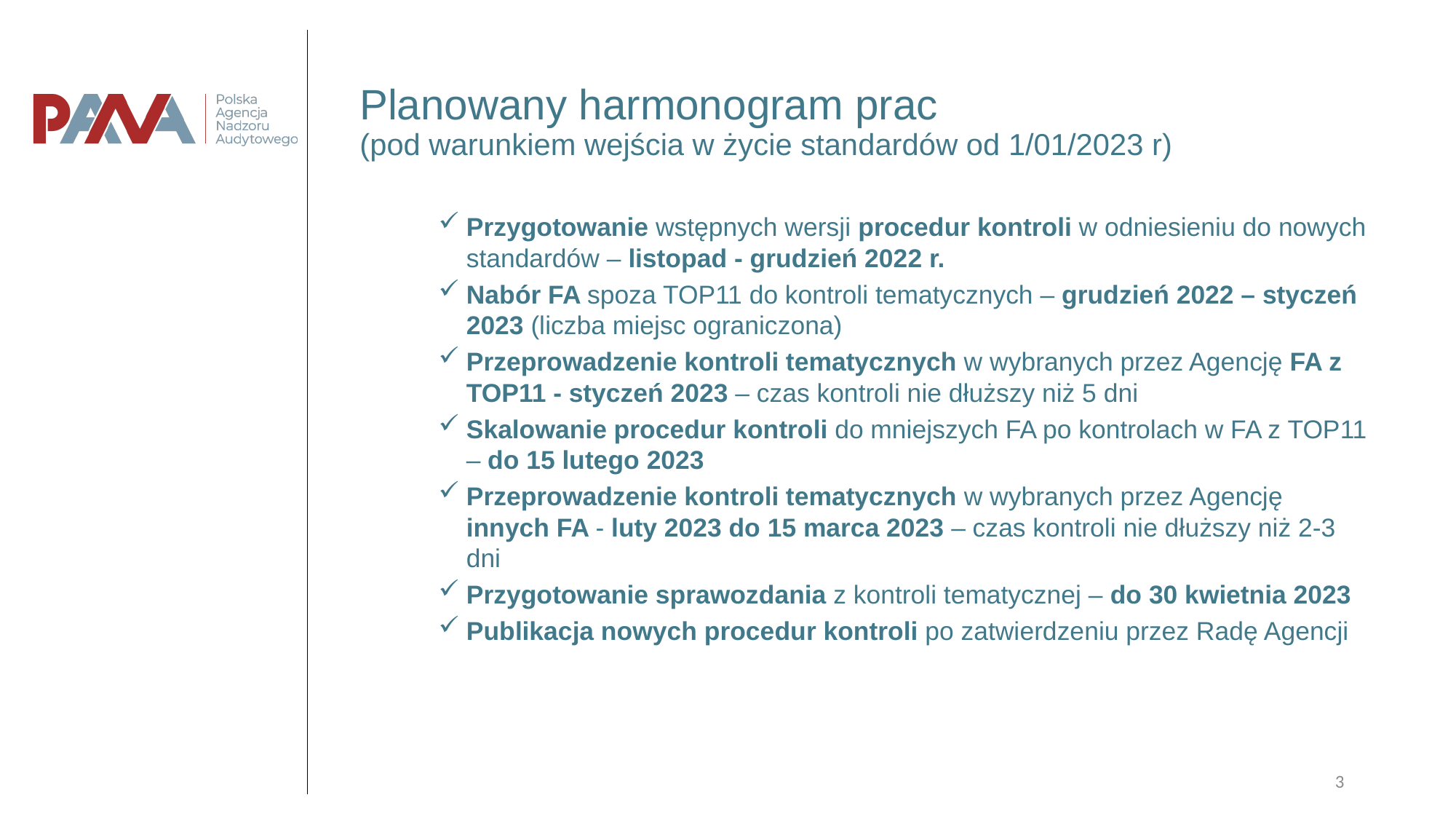

# Planowany harmonogram prac (pod warunkiem wejścia w życie standardów od 1/01/2023 r)

Przygotowanie wstępnych wersji procedur kontroli w odniesieniu do nowych standardów – listopad - grudzień 2022 r.
Nabór FA spoza TOP11 do kontroli tematycznych – grudzień 2022 – styczeń 2023 (liczba miejsc ograniczona)
Przeprowadzenie kontroli tematycznych w wybranych przez Agencję FA z TOP11 - styczeń 2023 – czas kontroli nie dłuższy niż 5 dni
Skalowanie procedur kontroli do mniejszych FA po kontrolach w FA z TOP11 – do 15 lutego 2023
Przeprowadzenie kontroli tematycznych w wybranych przez Agencję innych FA - luty 2023 do 15 marca 2023 – czas kontroli nie dłuższy niż 2-3 dni
Przygotowanie sprawozdania z kontroli tematycznej – do 30 kwietnia 2023
Publikacja nowych procedur kontroli po zatwierdzeniu przez Radę Agencji

3